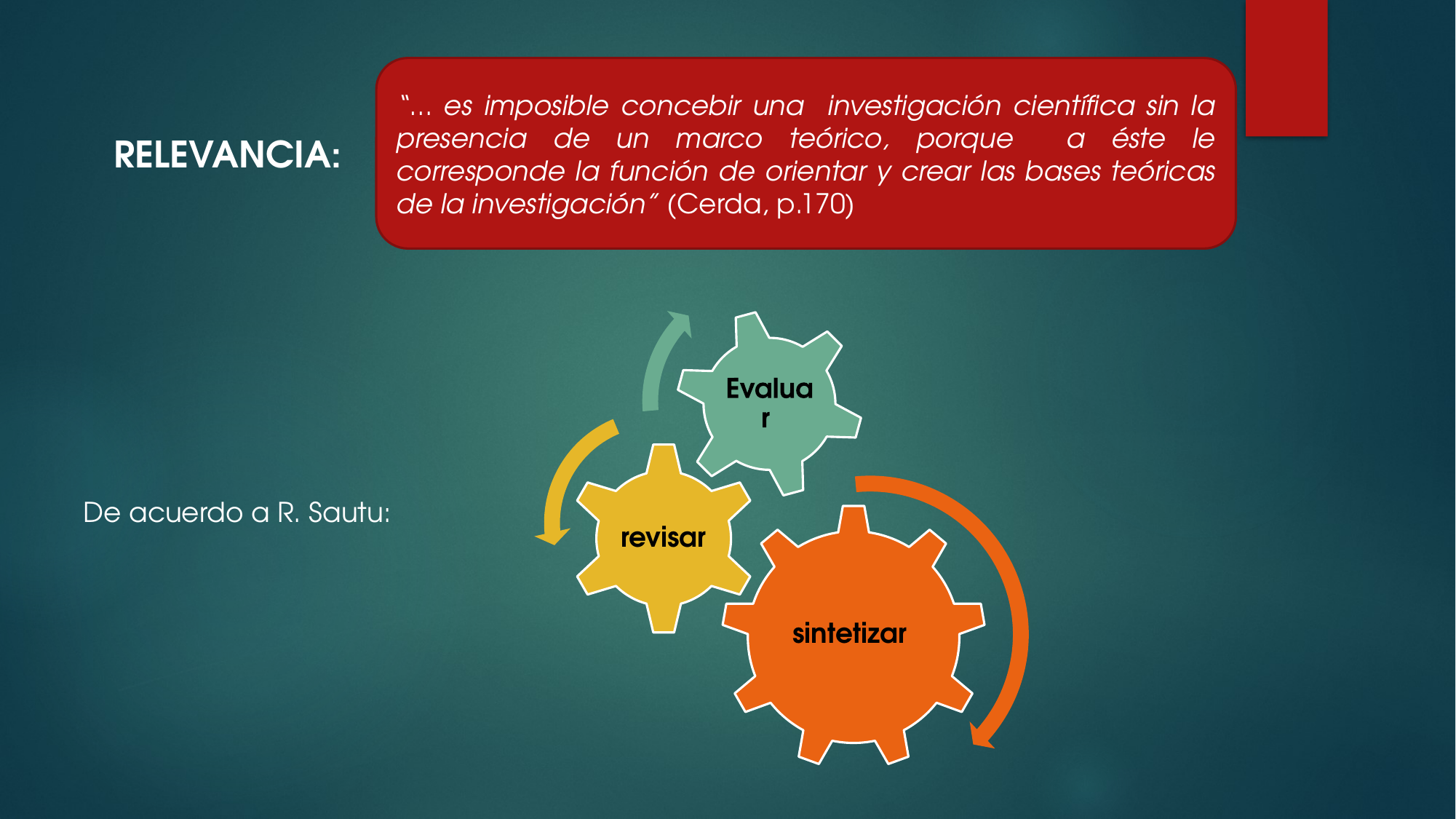

“… es imposible concebir una  investigación científica sin la presencia de un marco teórico, porque  a éste le corresponde la función de orientar y crear las bases teóricas de la investigación” (Cerda, p.170)
RELEVANCIA:
sintetizar
revisar
Evaluar
De acuerdo a R. Sautu: